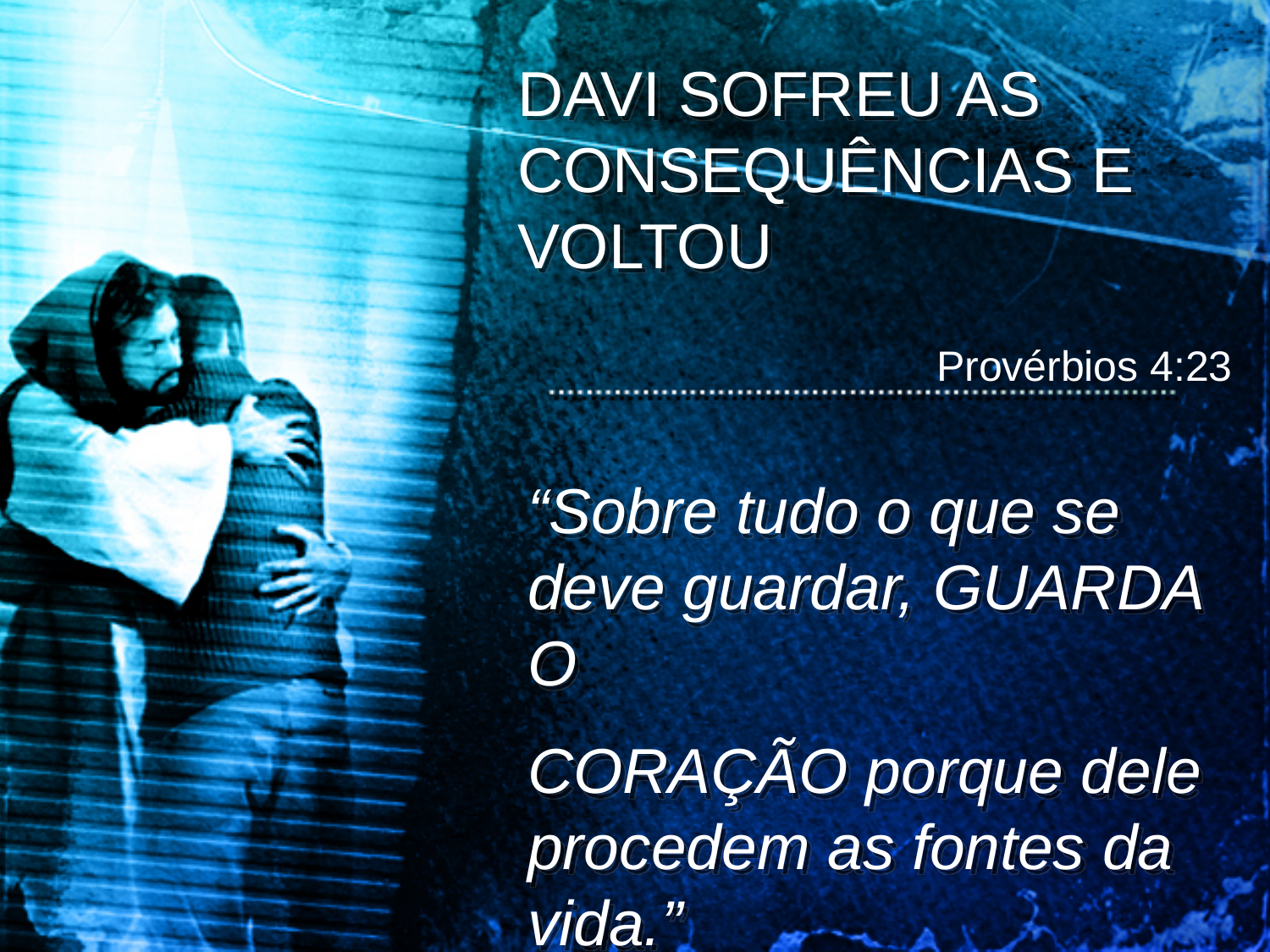

DAVI SOFREU AS CONSEQUÊNCIAS E VOLTOU
Provérbios 4:23
“Sobre tudo o que se deve guardar, GUARDA O
CORAÇÃO porque dele procedem as fontes da vida.”